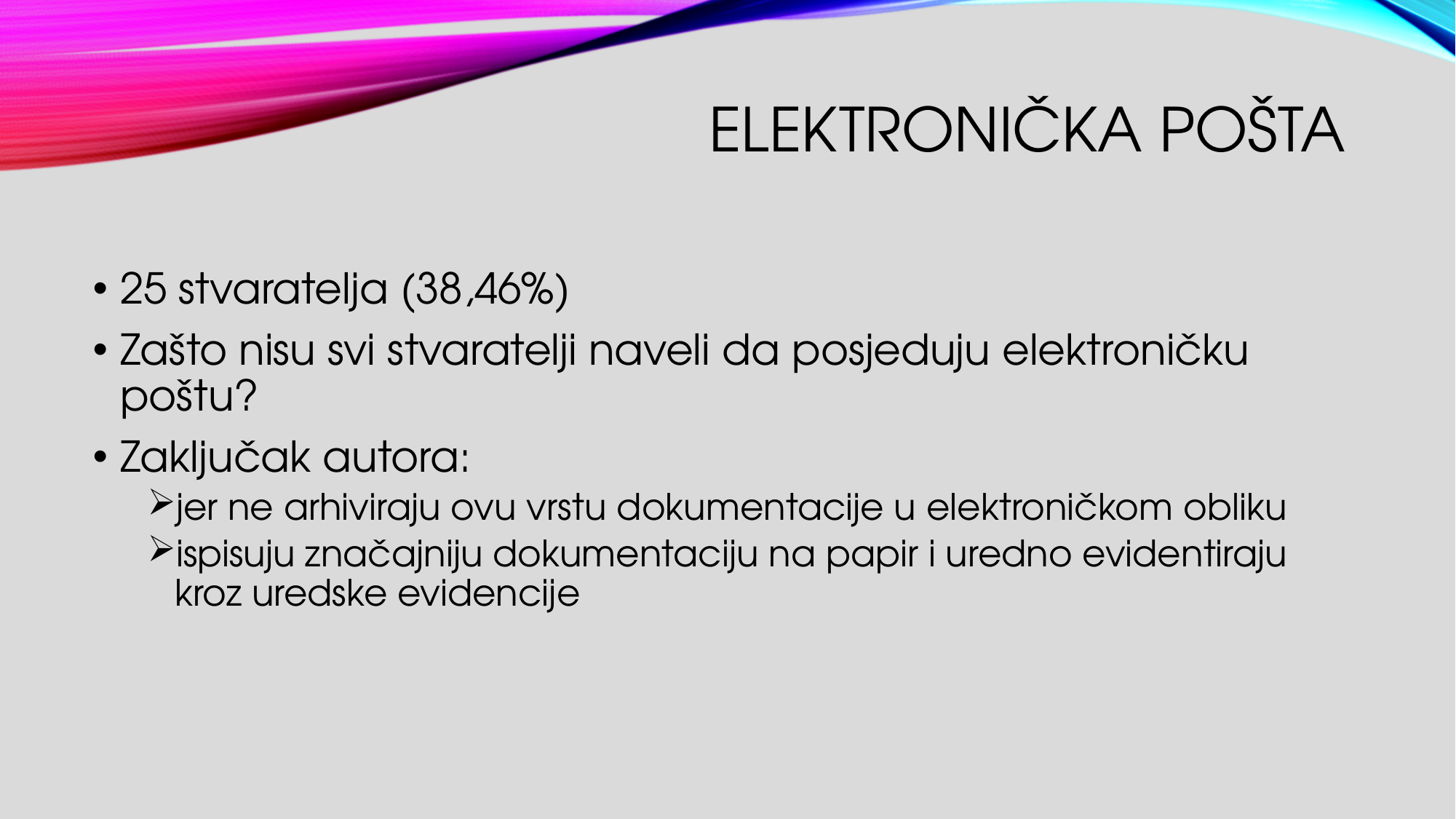

# Elektronička pošta
25 stvaratelja (38,46%)
Zašto nisu svi stvaratelji naveli da posjeduju elektroničku poštu?
Zaključak autora:
jer ne arhiviraju ovu vrstu dokumentacije u elektroničkom obliku
ispisuju značajniju dokumentaciju na papir i uredno evidentiraju kroz uredske evidencije